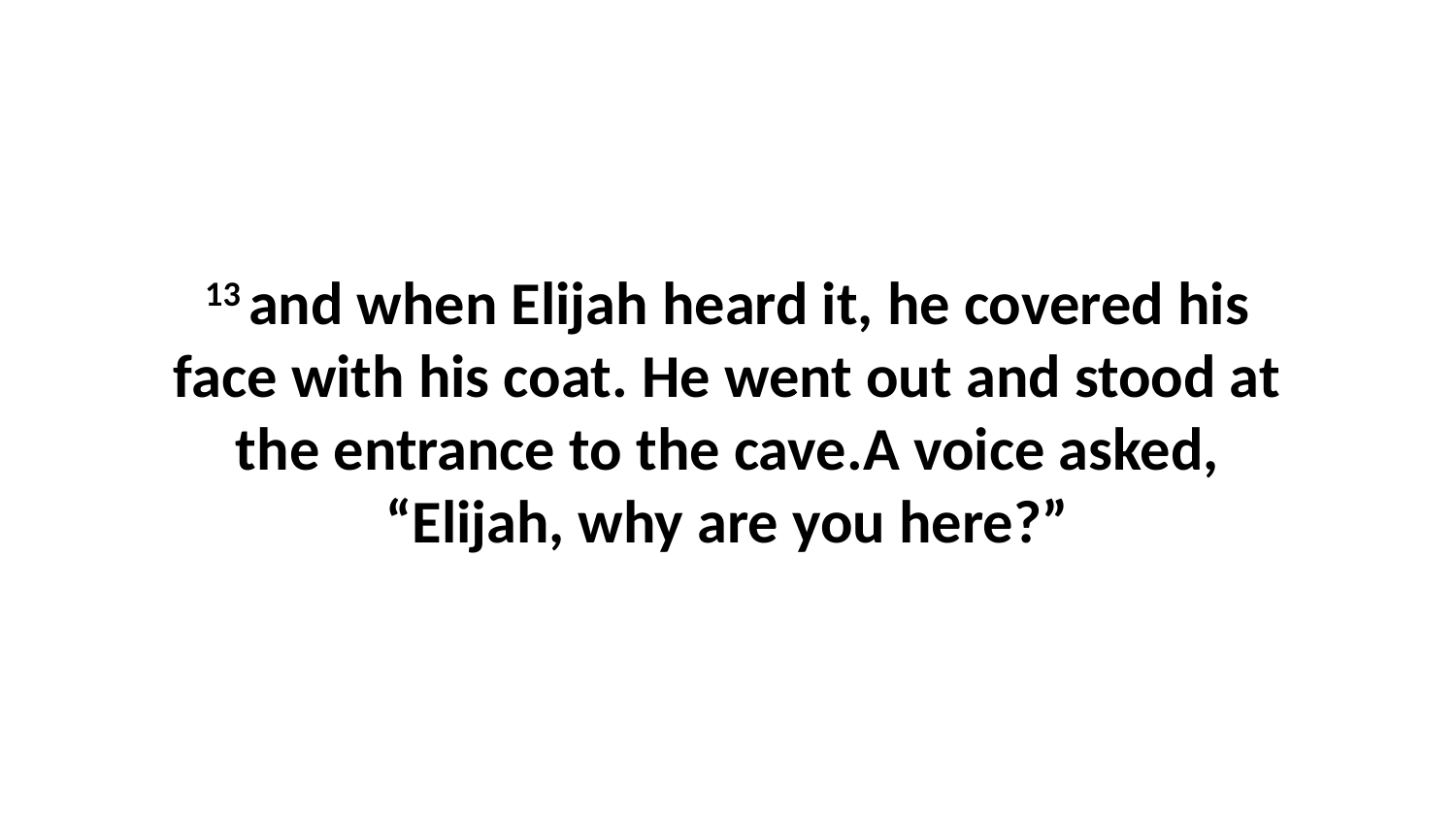

13 and when Elijah heard it, he covered his face with his coat. He went out and stood at the entrance to the cave.A voice asked, “Elijah, why are you here?”